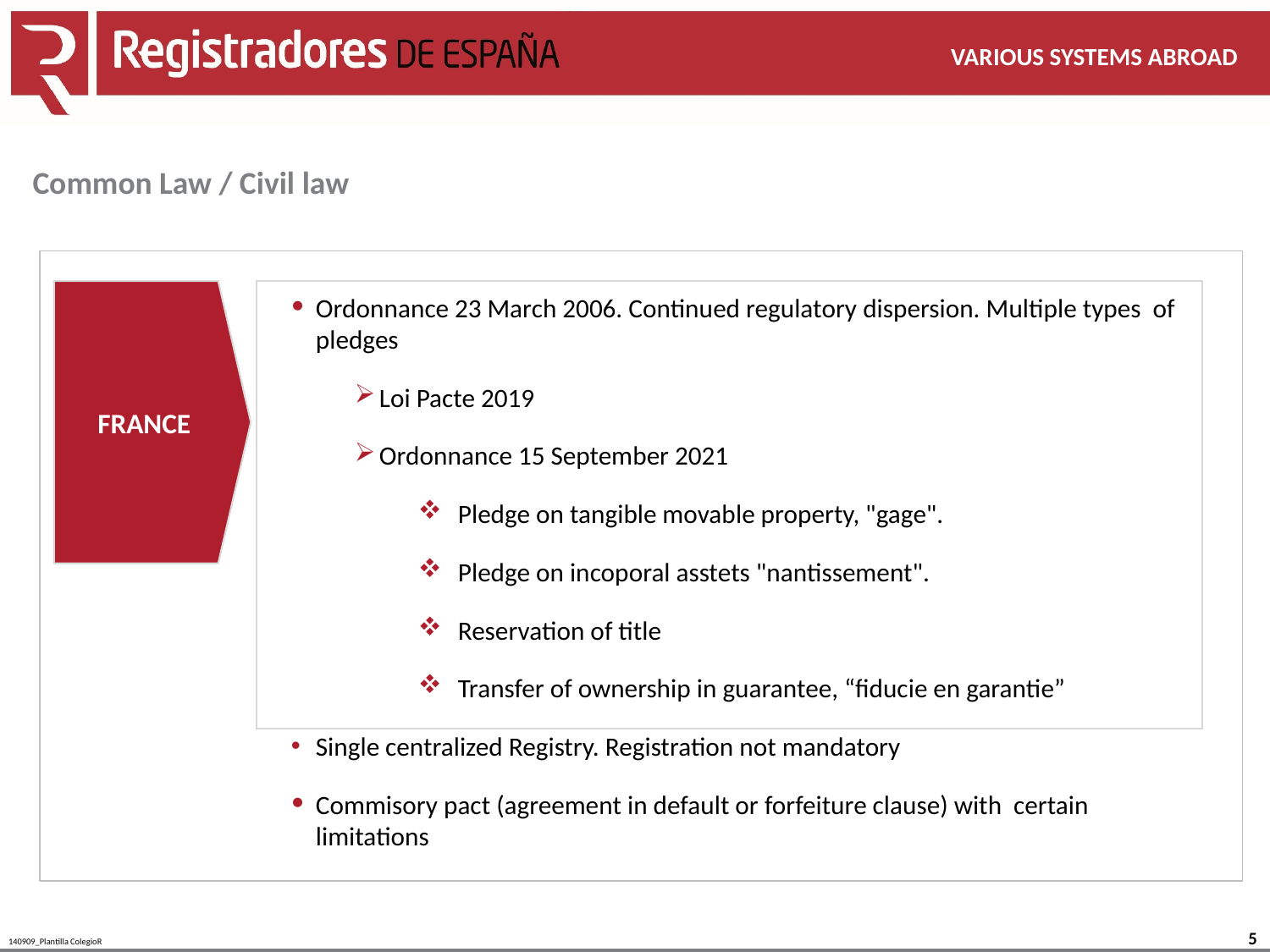

VARIOUS SYSTEMS ABROAD
Common Law / Civil law

FRANCE
Ordonnance 23 March 2006. Continued regulatory dispersion. Multiple types  of pledges
Loi Pacte 2019
Ordonnance 15 September 2021
Pledge on tangible movable property, "gage".
Pledge on incoporal asstets "nantissement".
Reservation of title
Transfer of ownership in guarantee, “fiducie en garantie”
Single centralized Registry. Registration not mandatory
Commisory pact (agreement in default or forfeiture clause) with  certain limitations